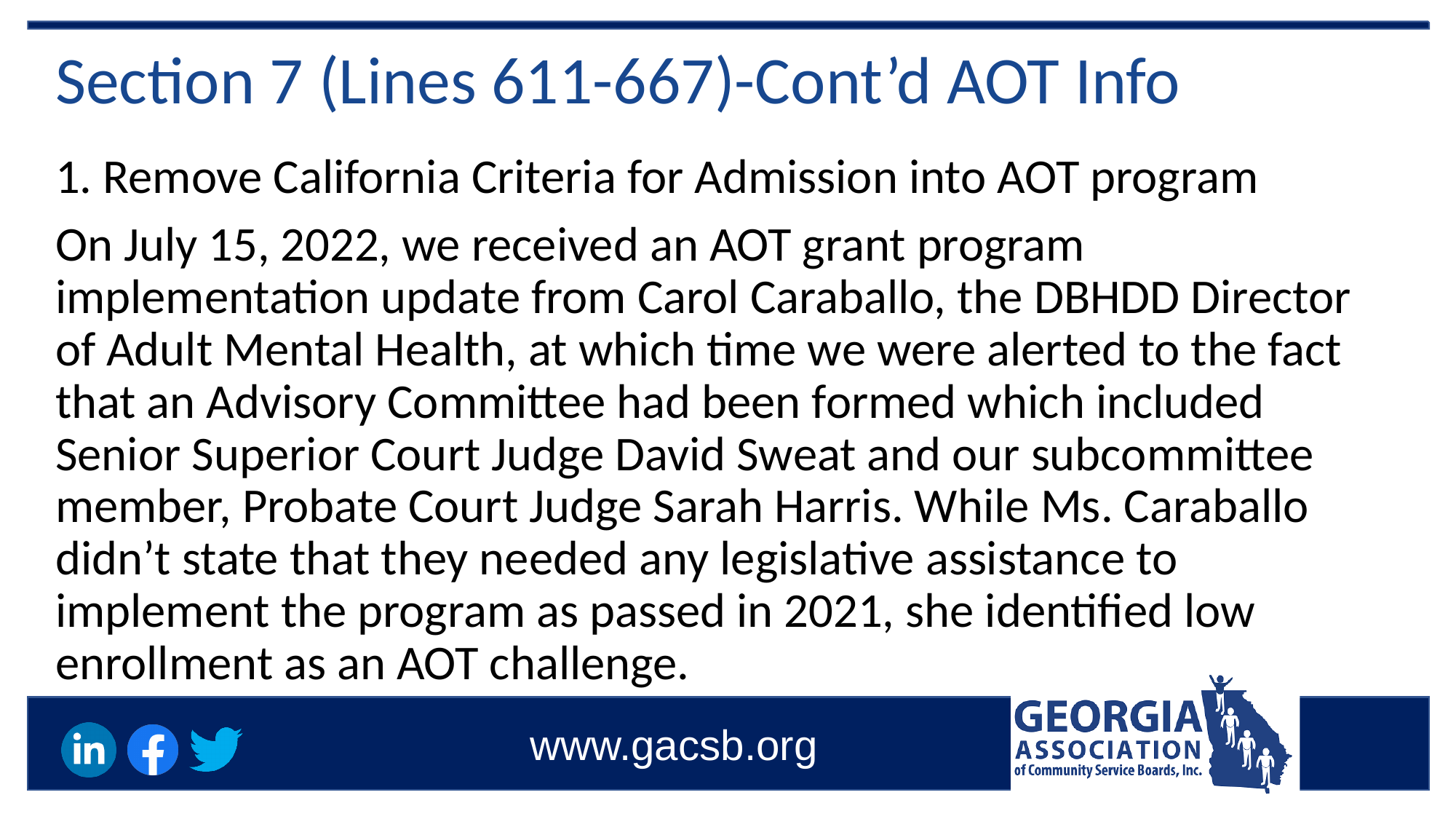

# Section 7 (Lines 611-667)-Cont’d AOT Info
1. Remove California Criteria for Admission into AOT program
On July 15, 2022, we received an AOT grant program implementation update from Carol Caraballo, the DBHDD Director of Adult Mental Health, at which time we were alerted to the fact that an Advisory Committee had been formed which included Senior Superior Court Judge David Sweat and our subcommittee member, Probate Court Judge Sarah Harris. While Ms. Caraballo didn’t state that they needed any legislative assistance to implement the program as passed in 2021, she identified low enrollment as an AOT challenge.